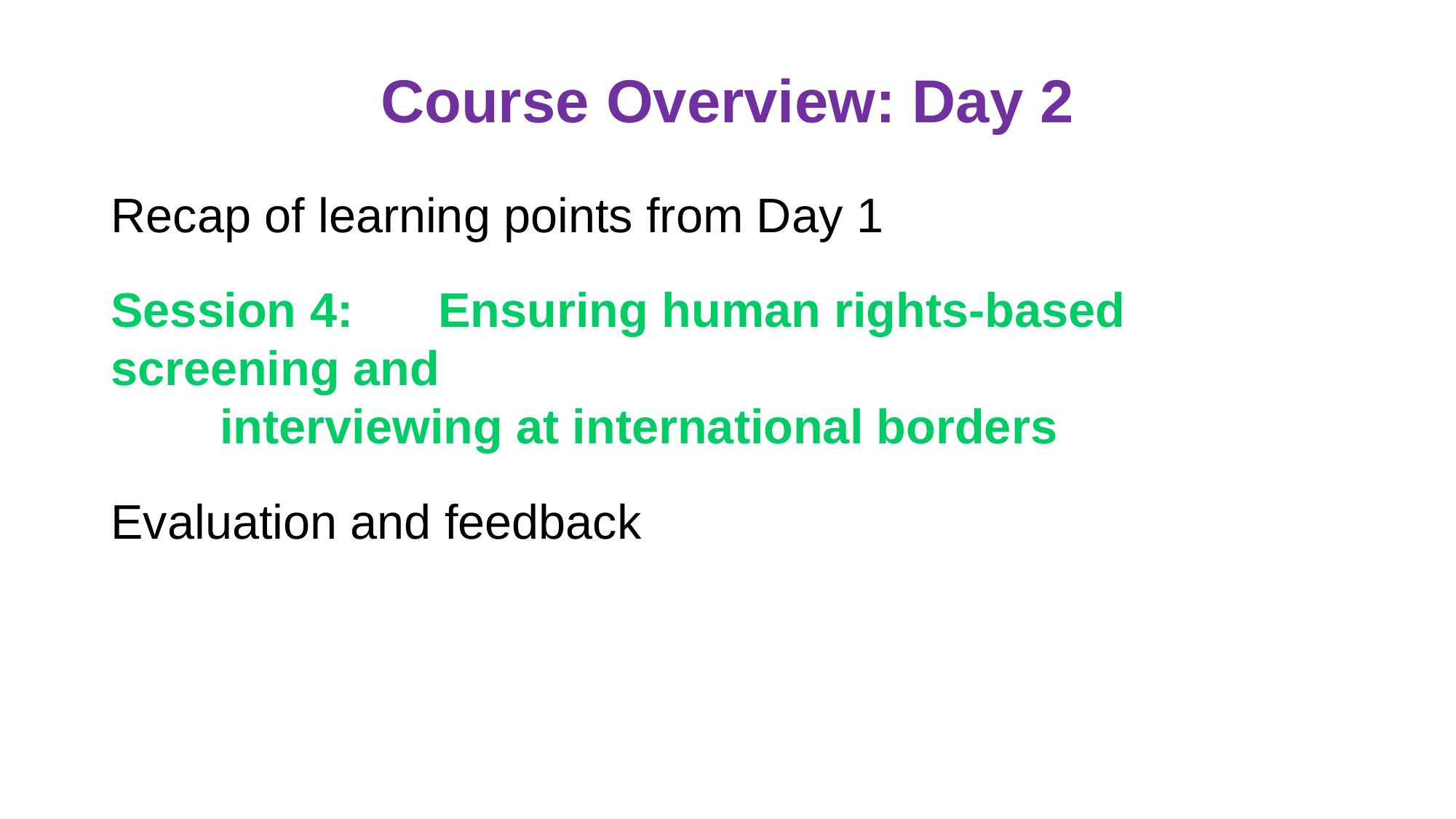

# Course Overview: Day 2
Recap of learning points from Day 1
Session 4:	Ensuring human rights-based screening and
	interviewing at international borders
Evaluation and feedback